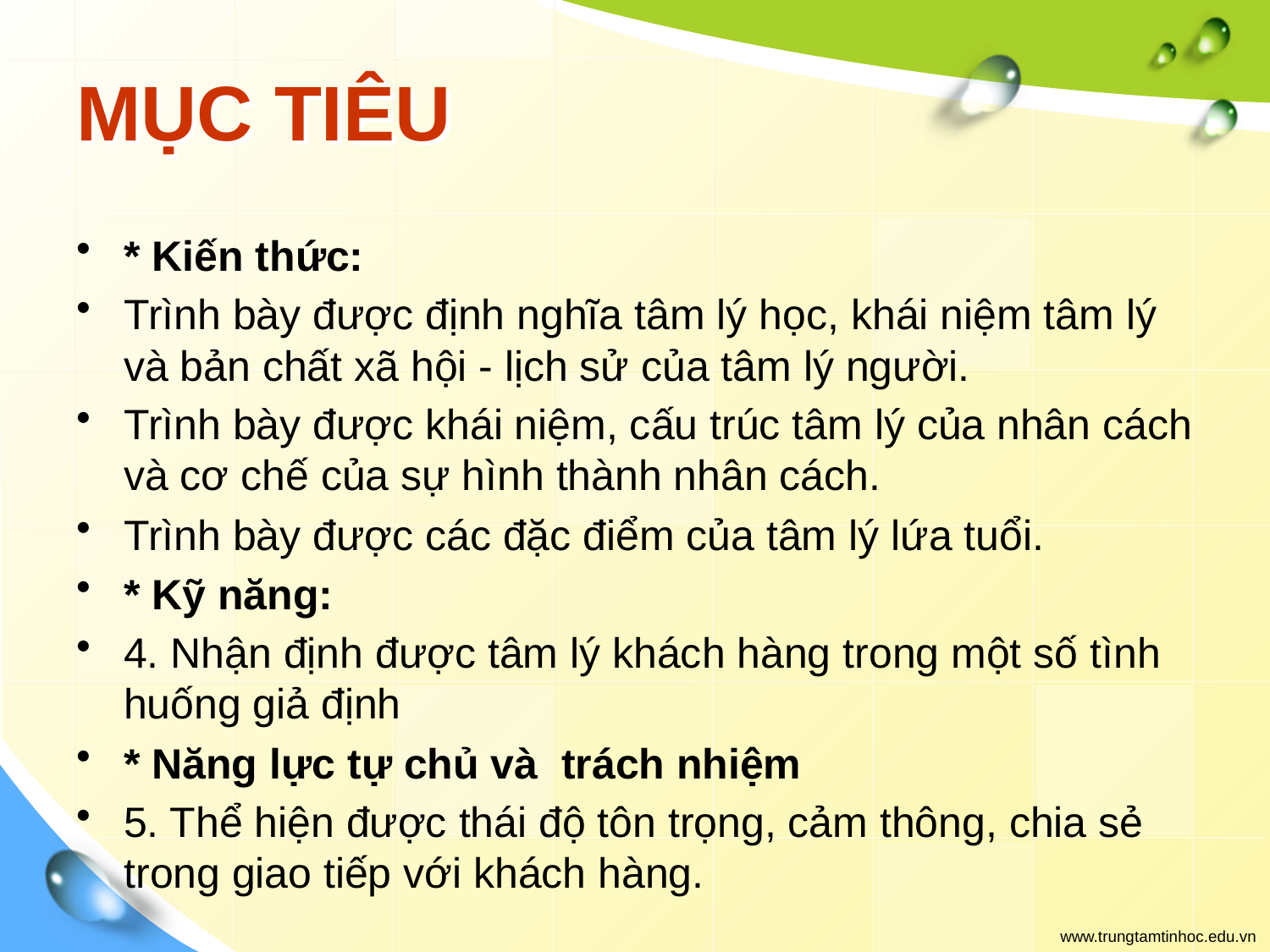

# MỤC TIÊU
* Kiến thức:
Trình bày được định nghĩa tâm lý học, khái niệm tâm lý và bản chất xã hội - lịch sử của tâm lý người.
Trình bày được khái niệm, cấu trúc tâm lý của nhân cách và cơ chế của sự hình thành nhân cách.
Trình bày được các đặc điểm của tâm lý lứa tuổi.
* Kỹ năng:
4. Nhận định được tâm lý khách hàng trong một số tình huống giả định
* Năng lực tự chủ và  trách nhiệm
5. Thể hiện được thái độ tôn trọng, cảm thông, chia sẻ trong giao tiếp với khách hàng.